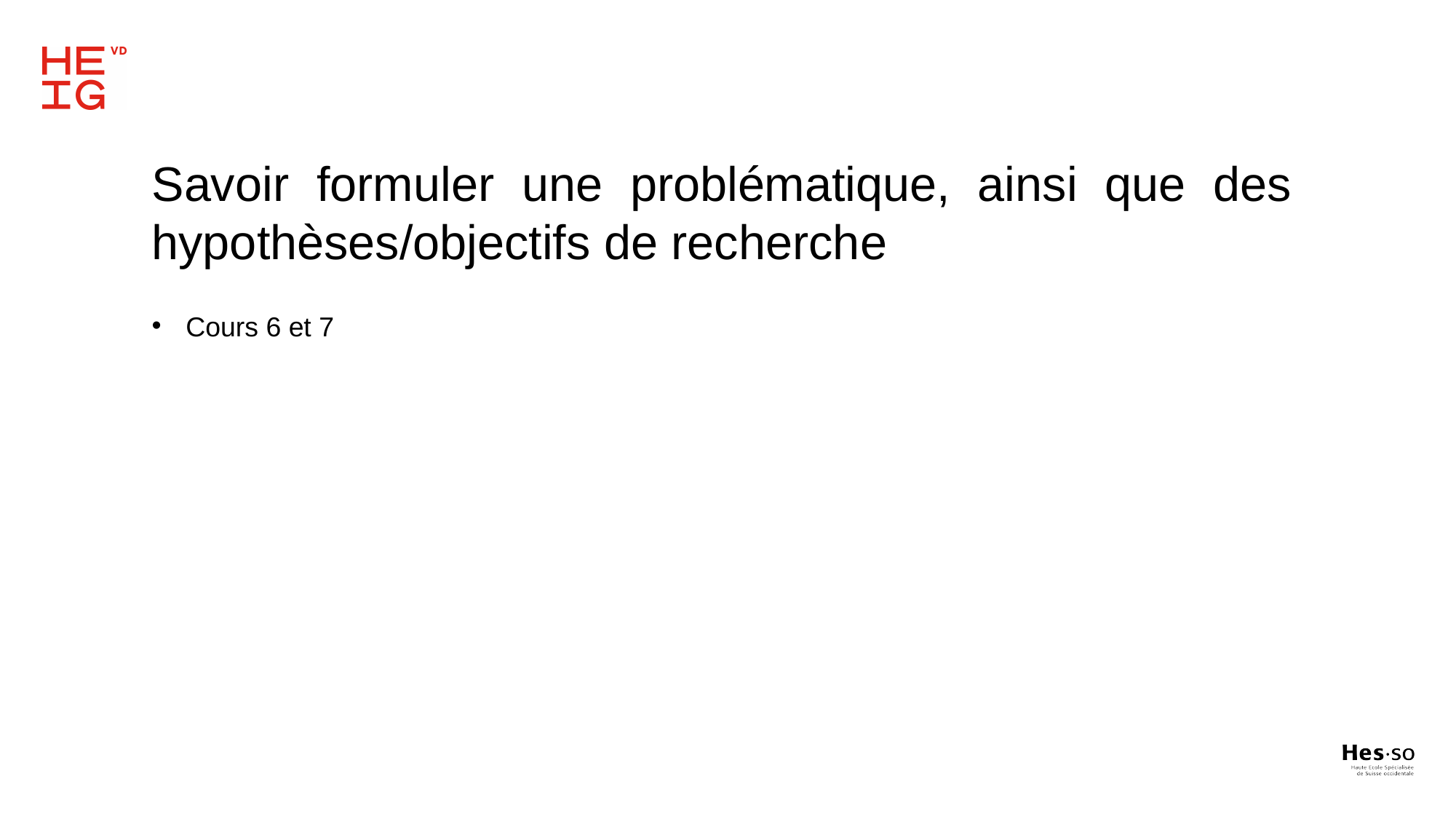

Savoir formuler une problématique, ainsi que des hypothèses/objectifs de recherche
Cours 6 et 7